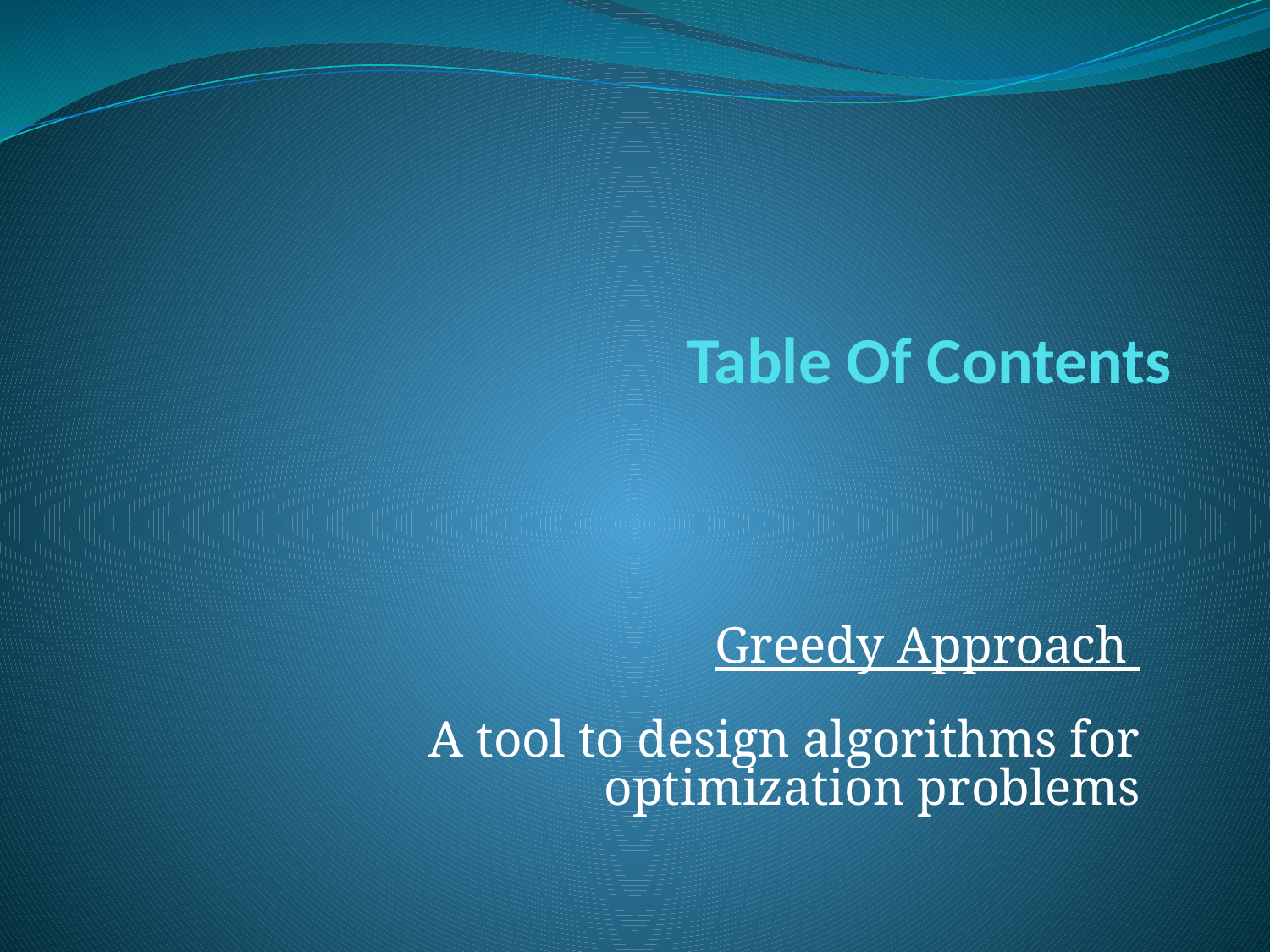

# Table Of Contents

Greedy Approach

A tool to design algorithms for optimization problems